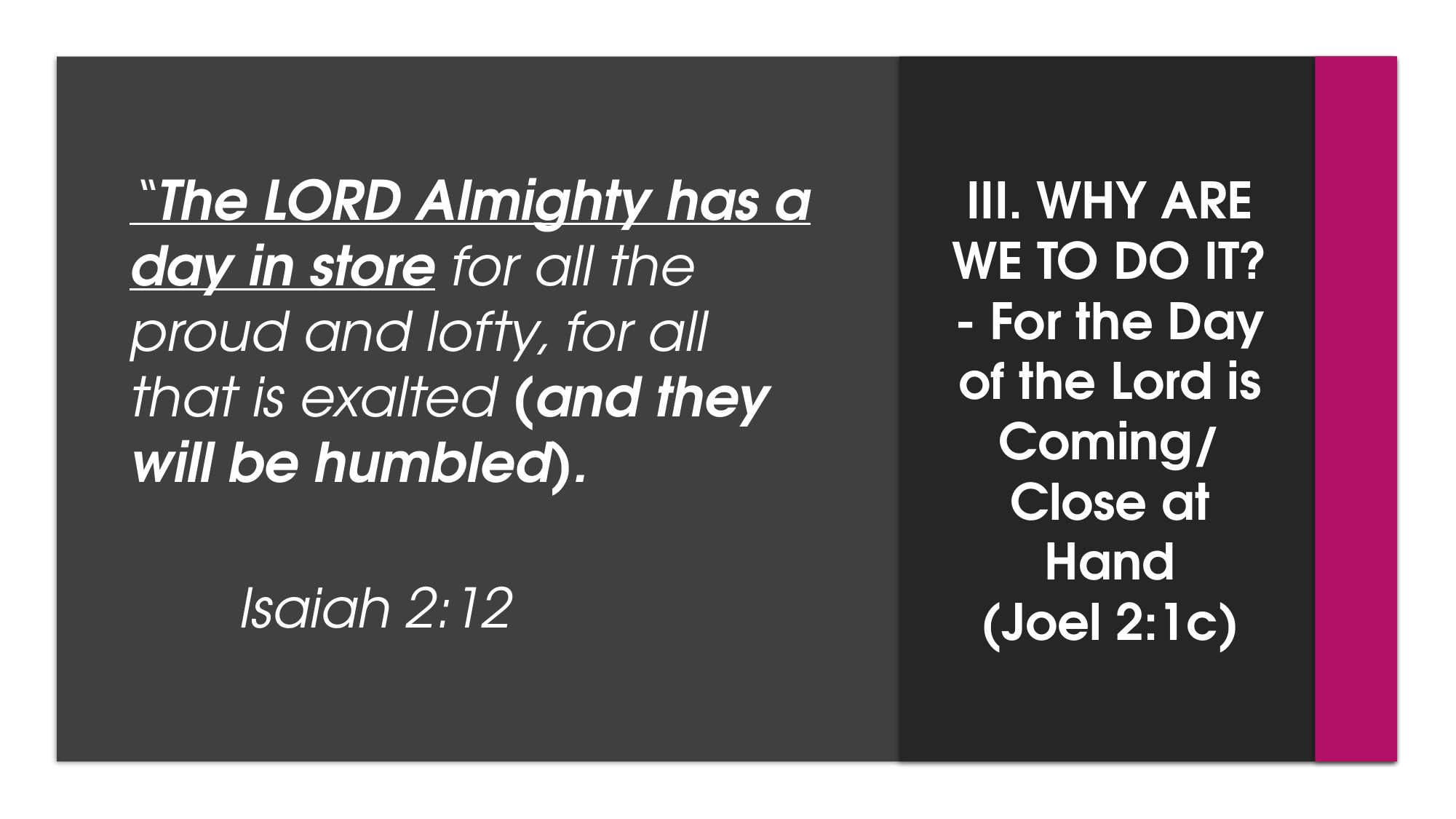

“The LORD Almighty has a day in store for all the proud and lofty, for all that is exalted (and they will be humbled).
							Isaiah 2:12
# III. WHY ARE WE TO DO IT? - For the Day of the Lord is Coming/ Close at Hand (Joel 2:1c)